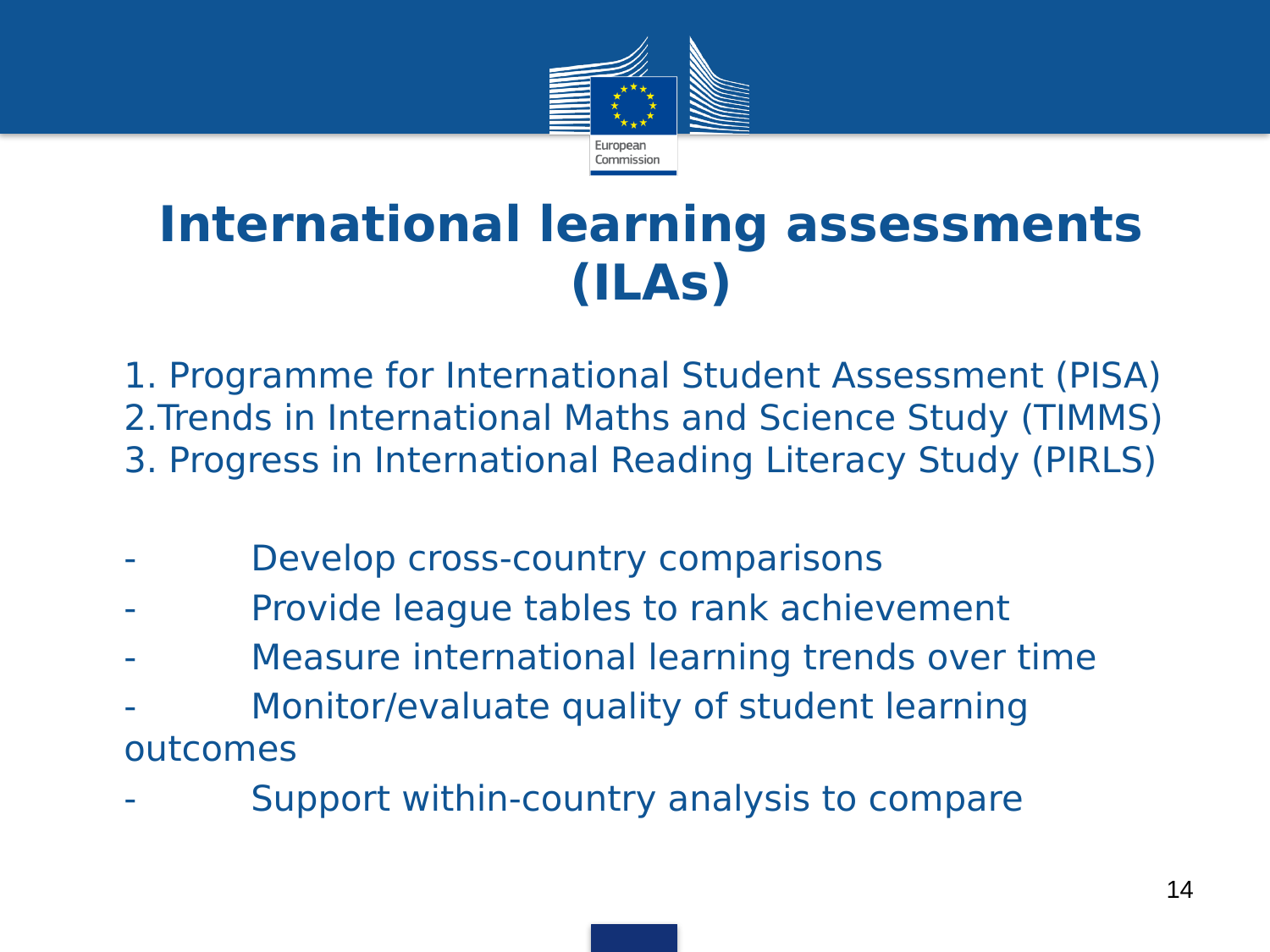

# International learning assessments (ILAs)
1. Programme for International Student Assessment (PISA) 2.Trends in International Maths and Science Study (TIMMS) 3. Progress in International Reading Literacy Study (PIRLS)

-	Develop cross-country comparisons
-	Provide league tables to rank achievement
-	Measure international learning trends over time
-	Monitor/evaluate quality of student learning outcomes
-	Support within-country analysis to compare
14